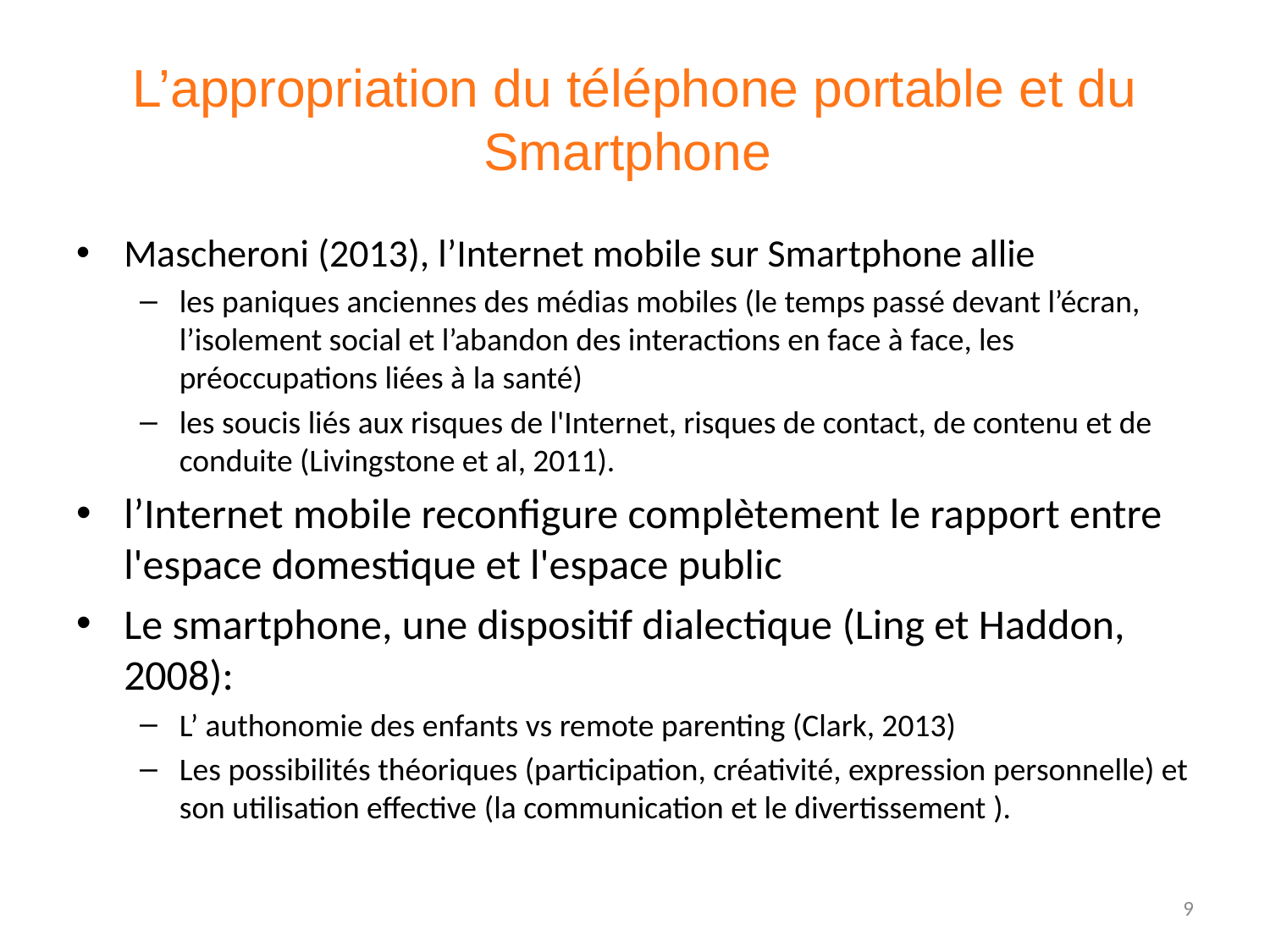

# L’appropriation du téléphone portable et du Smartphone
Mascheroni (2013), l’Internet mobile sur Smartphone allie
les paniques anciennes des médias mobiles (le temps passé devant l’écran, l’isolement social et l’abandon des interactions en face à face, les préoccupations liées à la santé)
les soucis liés aux risques de l'Internet, risques de contact, de contenu et de conduite (Livingstone et al, 2011).
l’Internet mobile reconfigure complètement le rapport entre l'espace domestique et l'espace public
Le smartphone, une dispositif dialectique (Ling et Haddon, 2008):
L’ authonomie des enfants vs remote parenting (Clark, 2013)
Les possibilités théoriques (participation, créativité, expression personnelle) et son utilisation effective (la communication et le divertissement ).
9